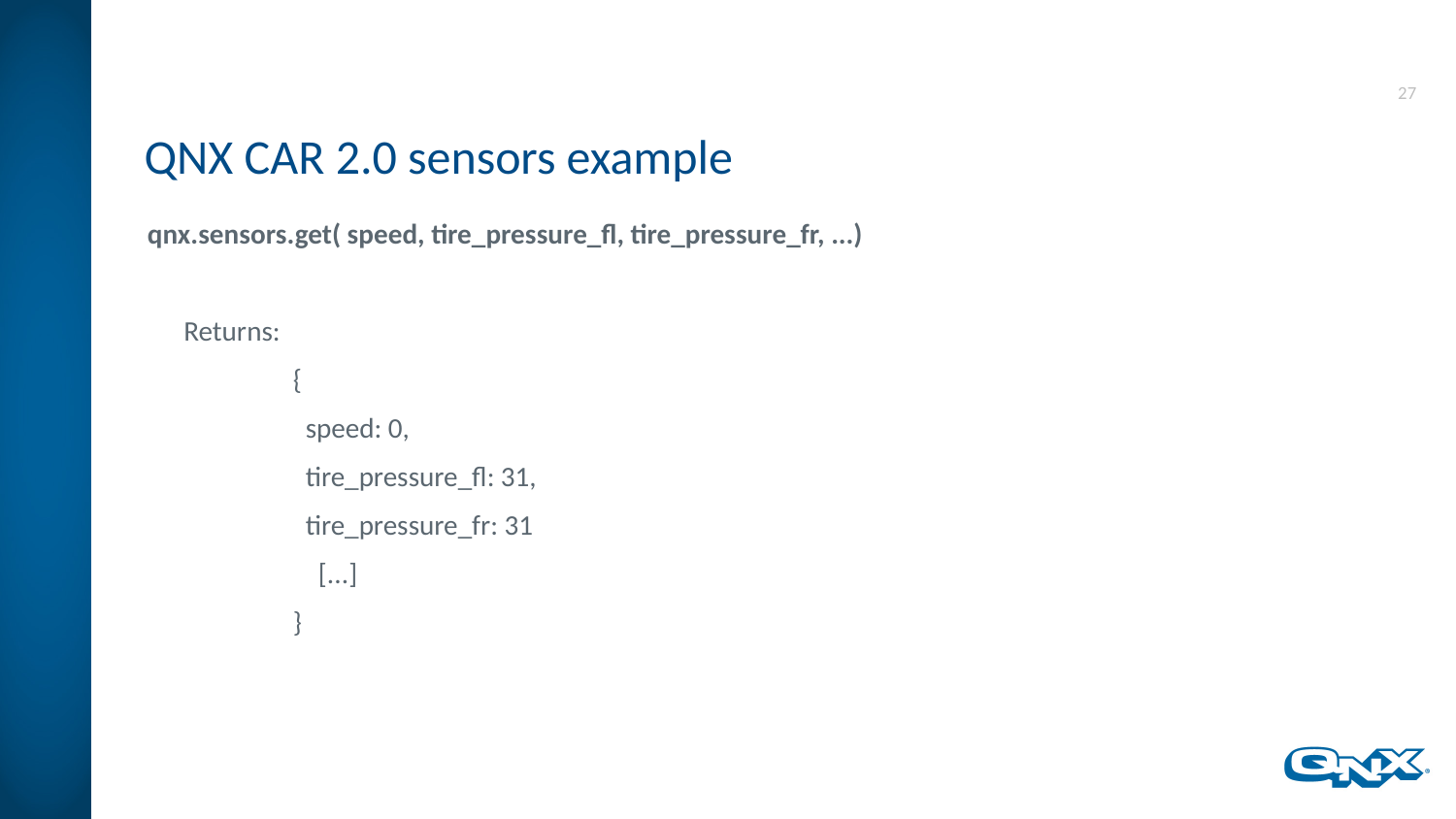

# QNX CAR 2.0 sensors example
qnx.sensors.get( speed, tire_pressure_fl, tire_pressure_fr, ...)

Returns:
	{
	  speed: 0,
	  tire_pressure_fl: 31,
	  tire_pressure_fr: 31
	    [...]
	}